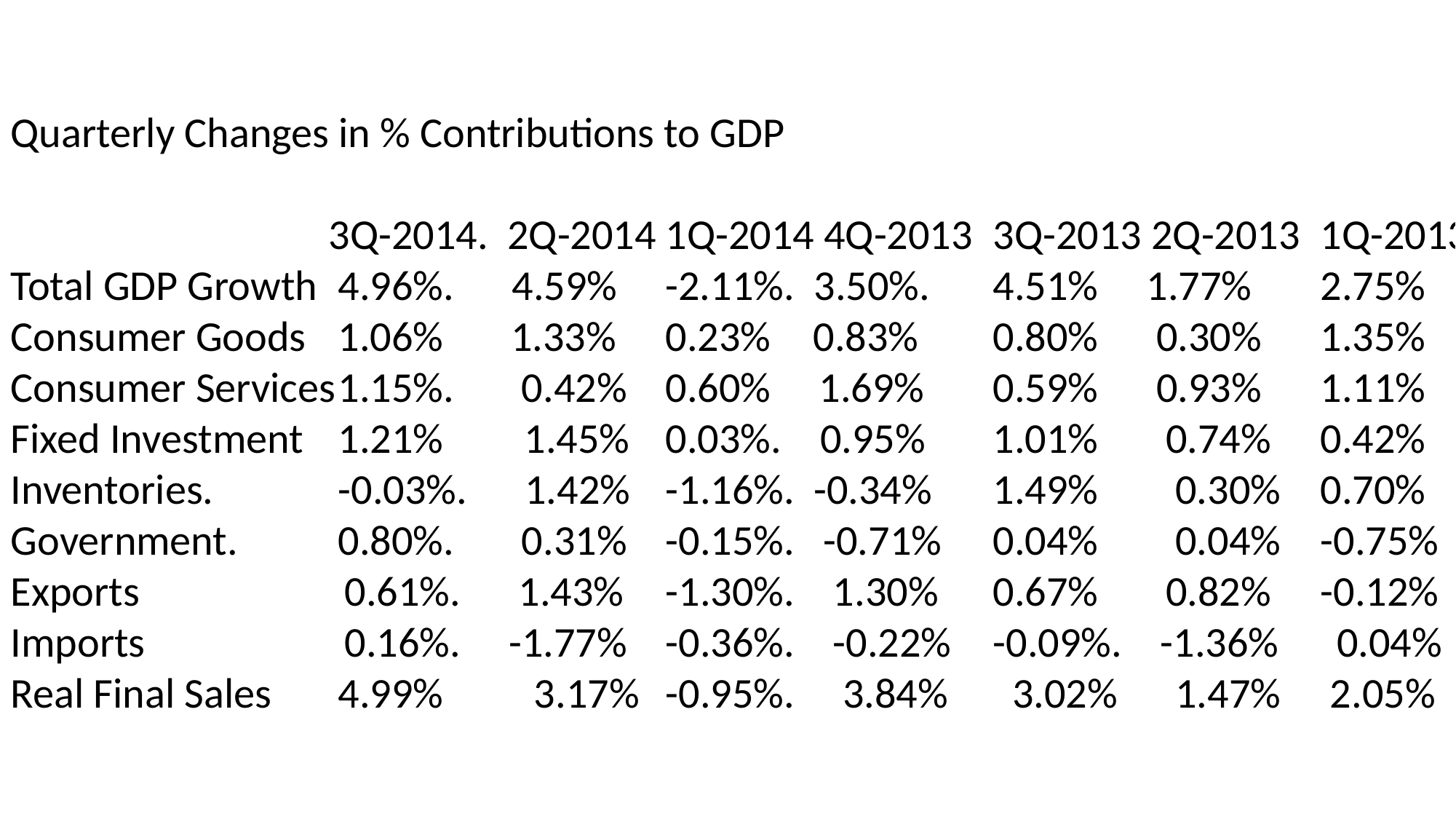

Quarterly Changes in % Contributions to GDP

                                 3Q-2014.  2Q-2014	1Q-2014 4Q-2013	3Q-2013 2Q-2013	1Q-2013
Total GDP Growth	4.96%.      4.59%     -2.11%.  3.50%.  	4.51%     1.77%	2.75%
Consumer Goods	1.06%       1.33%	0.23%	    0.83%	0.80%      0.30%	1.35%
Consumer Services	1.15%.       0.42%	0.60%     1.69%	0.59%      0.93%	1.11%
Fixed Investment	1.21%	        1.45%	0.03%.    0.95%	1.01%       0.74%	0.42%
Inventories.     	-0.03%.      1.42%	-1.16%.  -0.34%	1.49%        0.30%	0.70%
Government.    	0.80%.       0.31%	-0.15%.   -0.71%	0.04%        0.04%	-0.75%
Exports	            0.61%.      1.43%	-1.30%.    1.30%	0.67%       0.82%	-0.12%
Imports	            0.16%.     -1.77%	-0.36%.    -0.22%    	-0.09%.    -1.36%      0.04%
Real Final Sales	4.99%	         3.17%	-0.95%.     3.84%	  3.02%      1.47%	 2.05%